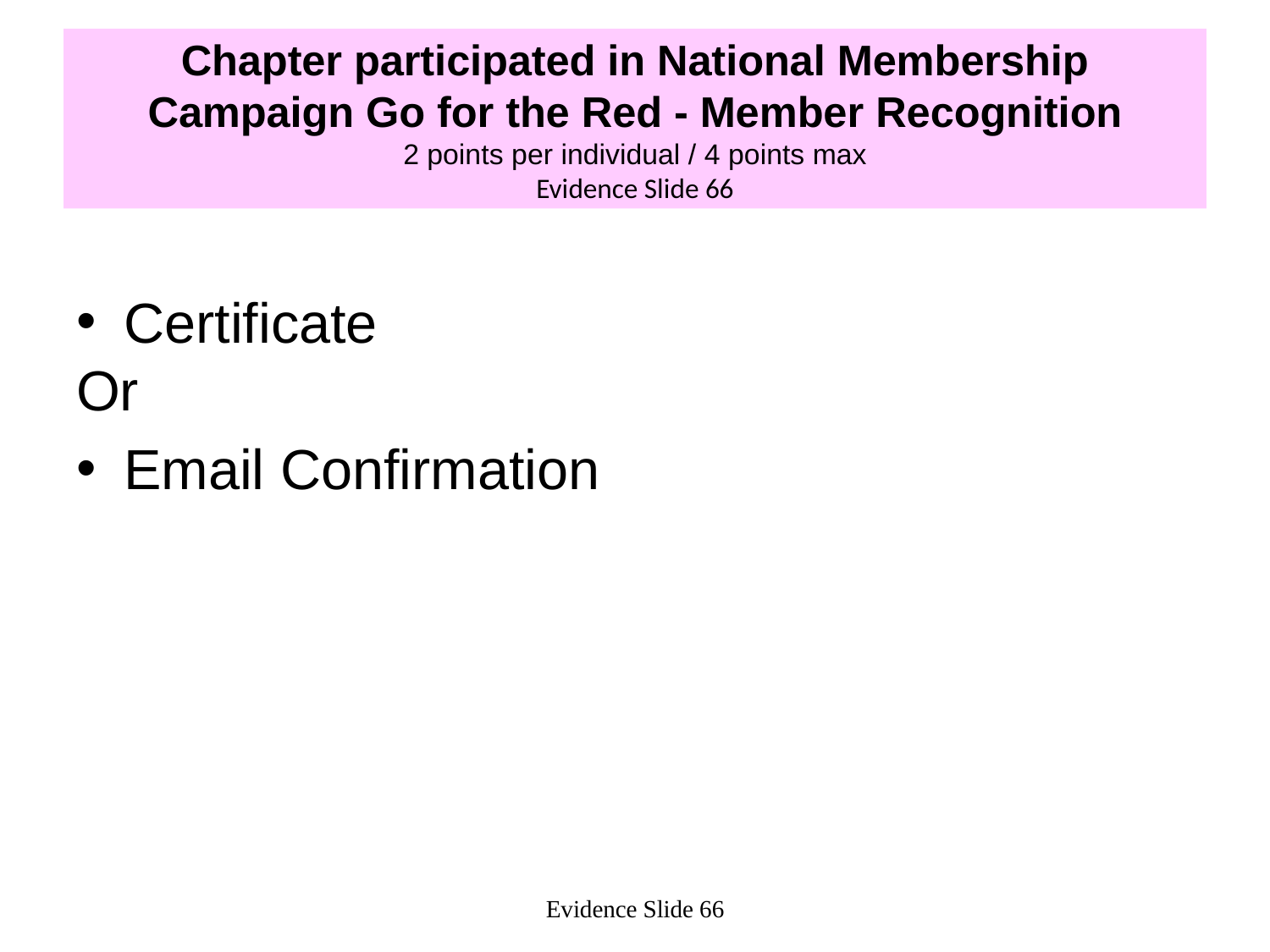

# Chapter participated in National Membership Campaign Go for the Red - Member Recognition 2 points per individual / 4 points max Evidence Slide 66
Certificate
Or
Email Confirmation

Evidence Slide 66